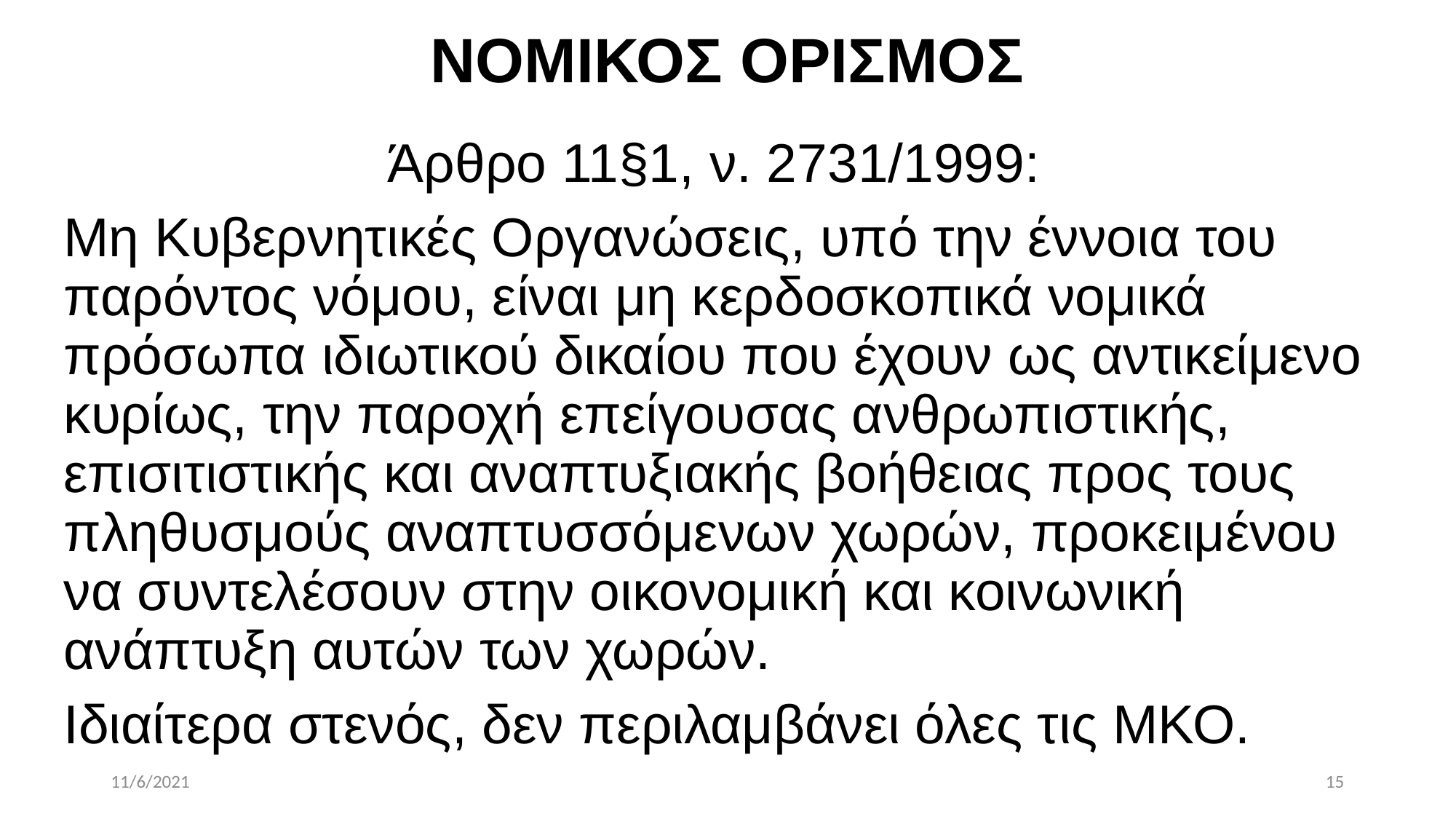

# ΝΟΜΙΚΟΣ ΟΡΙΣΜΟΣ
Άρθρο 11§1, ν. 2731/1999:
Μη Κυβερνητικές Οργανώσεις, υπό την έννοια του παρόντος νόμου, είναι μη κερδοσκοπικά νομικά πρόσωπα ιδιωτικού δικαίου που έχουν ως αντικείμενο κυρίως, την παροχή επείγουσας ανθρωπιστικής, επισιτιστικής και αναπτυξιακής βοήθειας προς τους πληθυσμούς αναπτυσσόμενων χωρών, προκειμένου να συντελέσουν στην οικονομική και κοινωνική ανάπτυξη αυτών των χωρών.
Ιδιαίτερα στενός, δεν περιλαμβάνει όλες τις ΜΚΟ.
11/6/2021
15